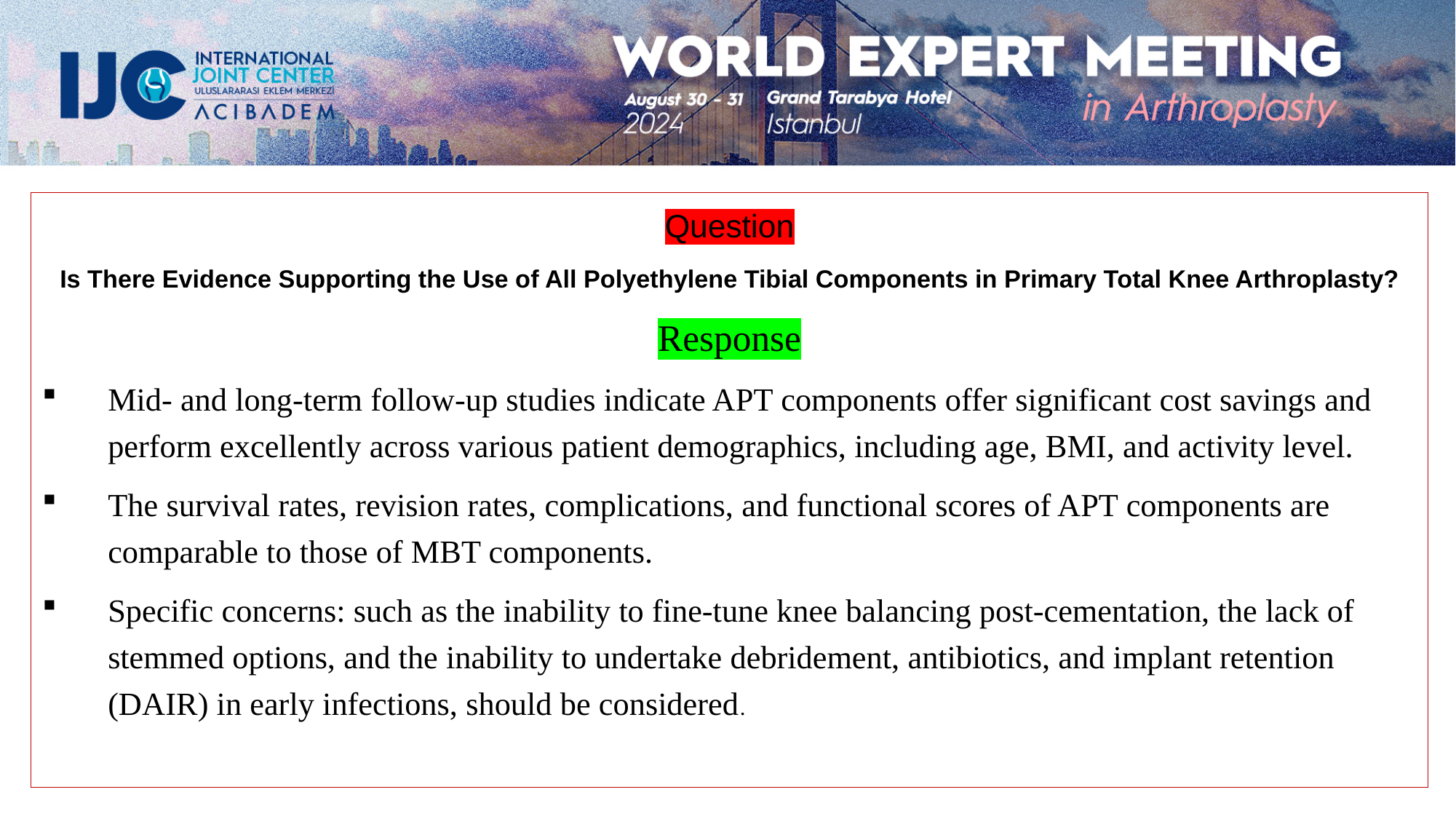

Question
Is There Evidence Supporting the Use of All Polyethylene Tibial Components in Primary Total Knee Arthroplasty?
Response
Mid- and long-term follow-up studies indicate APT components offer significant cost savings and perform excellently across various patient demographics, including age, BMI, and activity level.
The survival rates, revision rates, complications, and functional scores of APT components are comparable to those of MBT components.
Specific concerns: such as the inability to fine-tune knee balancing post-cementation, the lack of stemmed options, and the inability to undertake debridement, antibiotics, and implant retention (DAIR) in early infections, should be considered.